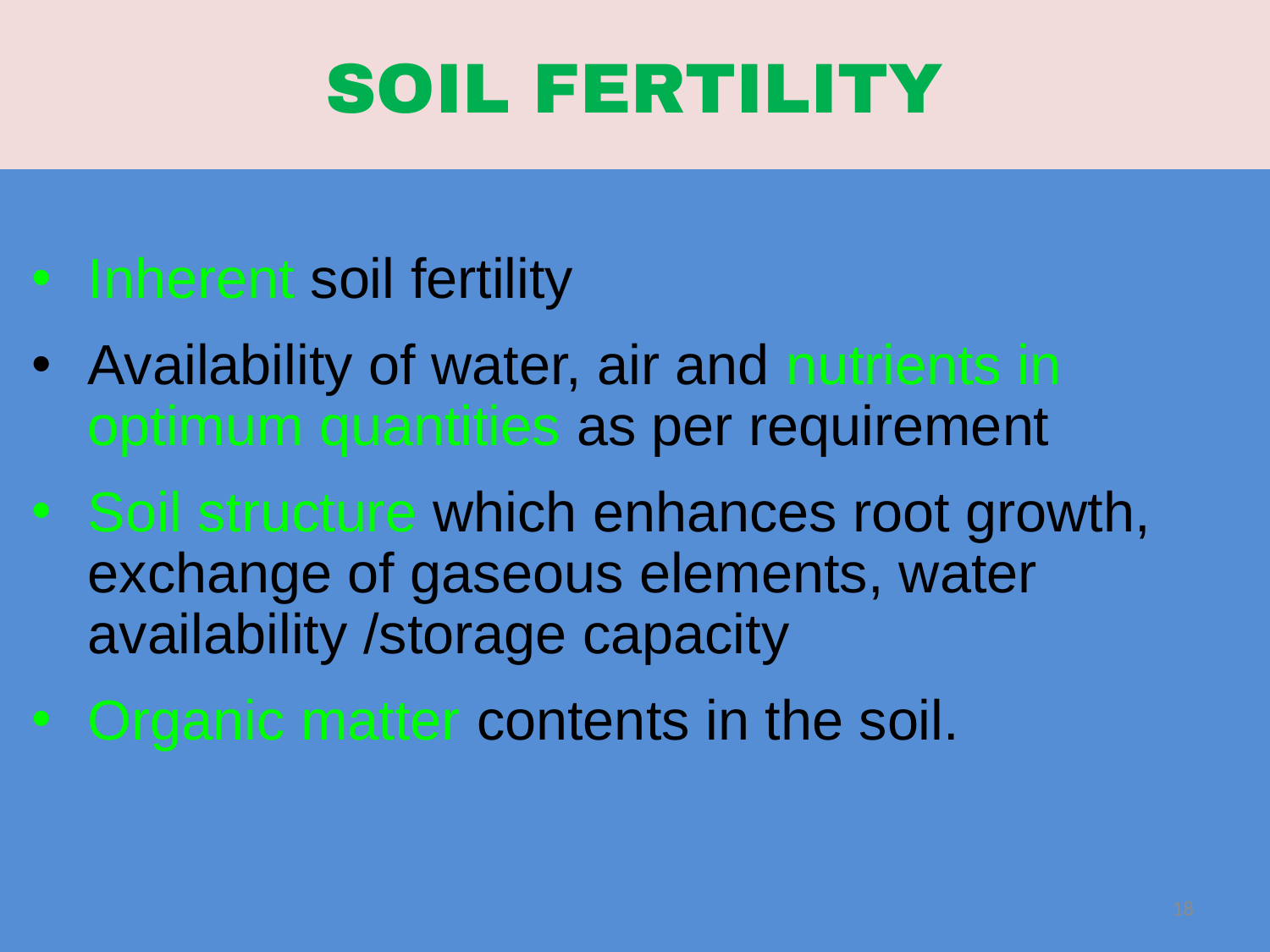

SOIL FERTILITY
Inherent soil fertility
Availability of water, air and nutrients in optimum quantities as per requirement
Soil structure which enhances root growth, exchange of gaseous elements, water availability /storage capacity
Organic matter contents in the soil.
18